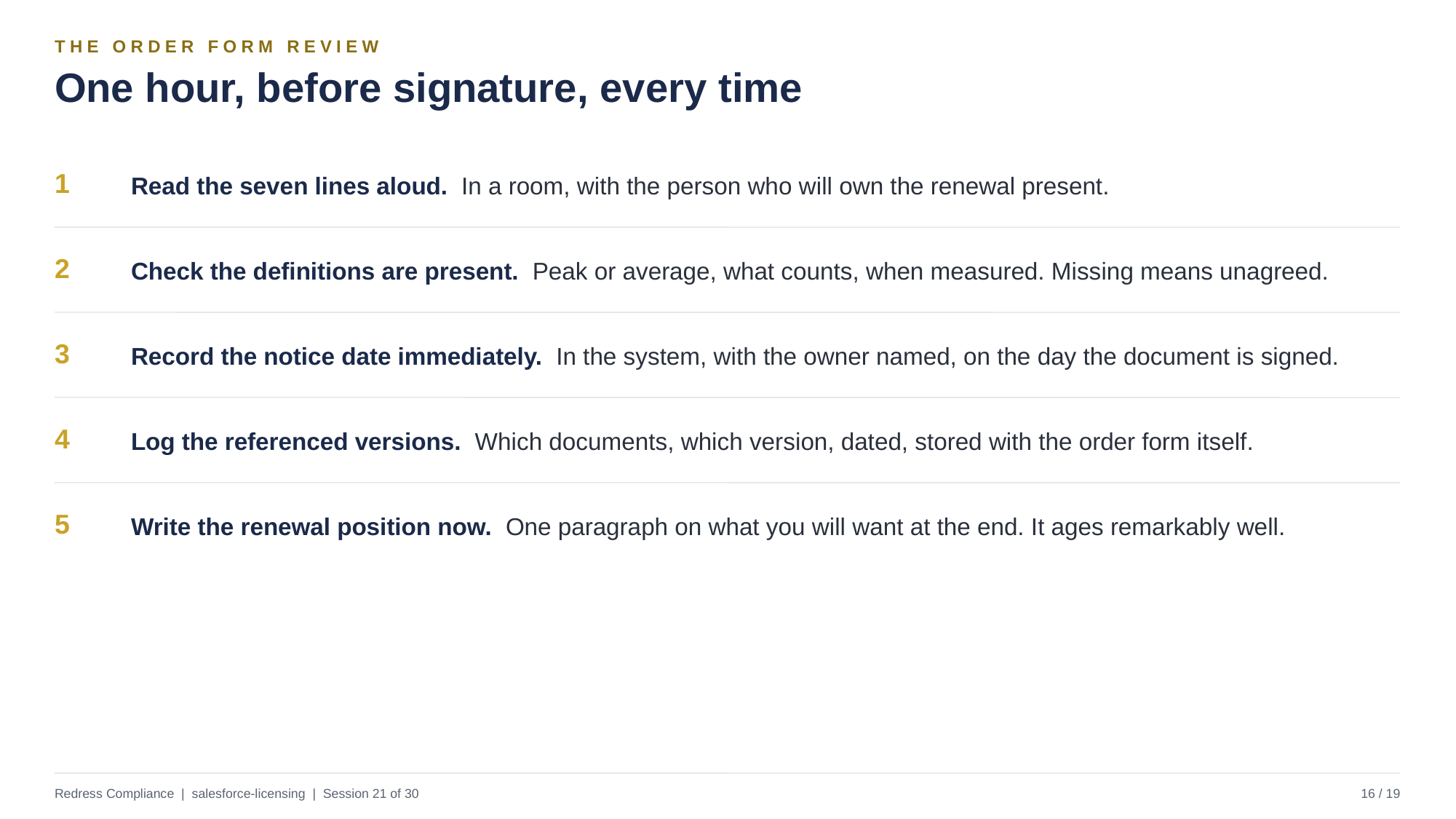

THE ORDER FORM REVIEW
One hour, before signature, every time
Read the seven lines aloud.  In a room, with the person who will own the renewal present.
1

Check the definitions are present.  Peak or average, what counts, when measured. Missing means unagreed.
2

Record the notice date immediately.  In the system, with the owner named, on the day the document is signed.
3

Log the referenced versions.  Which documents, which version, dated, stored with the order form itself.
4

Write the renewal position now.  One paragraph on what you will want at the end. It ages remarkably well.
5

Redress Compliance  |  salesforce-licensing  |  Session 21 of 30
16 / 19